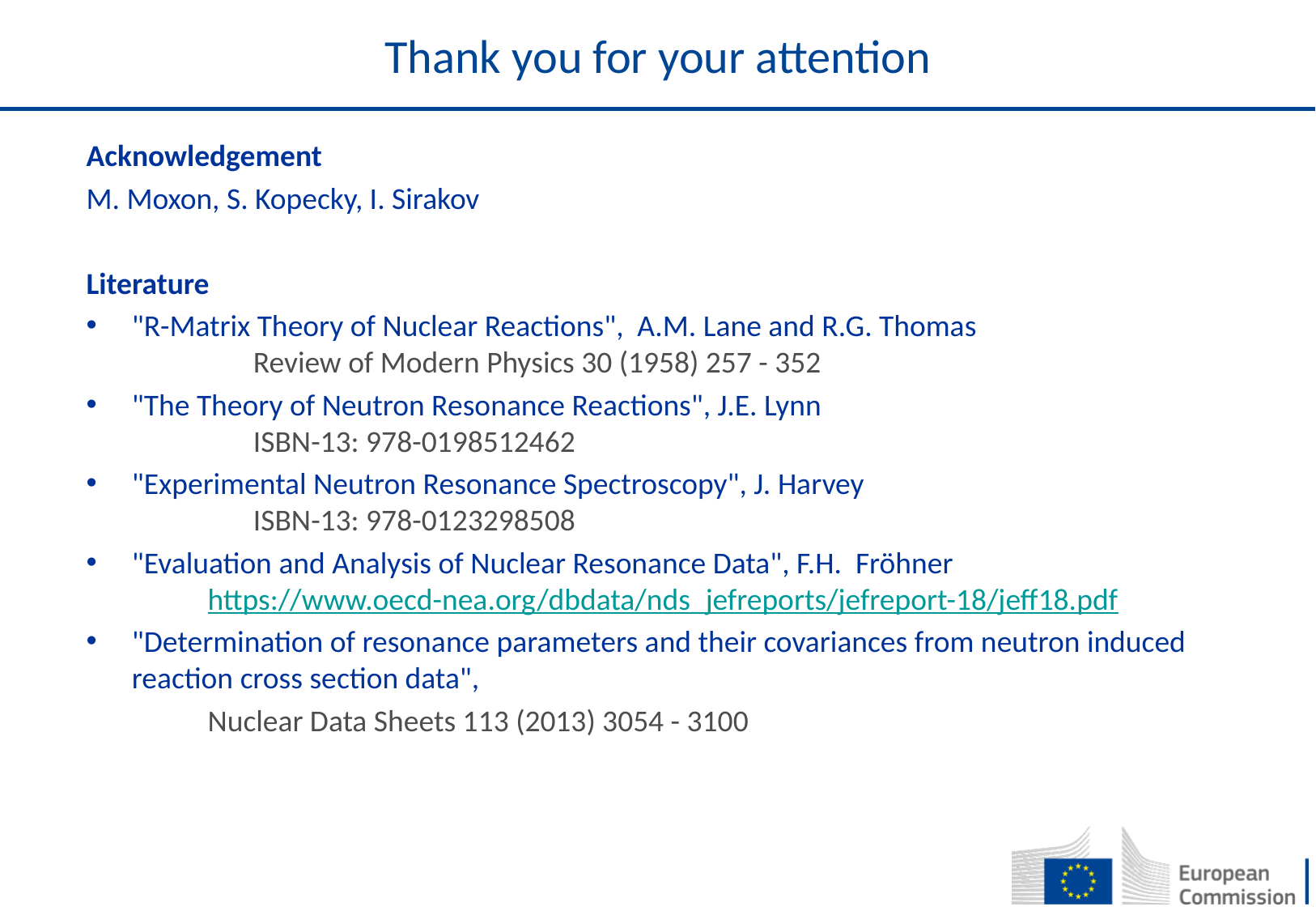

# Thank you for your attention
Acknowledgement
M. Moxon, S. Kopecky, I. Sirakov

Literature
"R-Matrix Theory of Nuclear Reactions",  A.M. Lane and R.G. Thomas
	Review of Modern Physics 30 (1958) 257 - 352
"The Theory of Neutron Resonance Reactions", J.E. Lynn
	ISBN-13: 978-0198512462
"Experimental Neutron Resonance Spectroscopy", J. Harvey
	ISBN-13: 978-0123298508
"Evaluation and Analysis of Nuclear Resonance Data", F.H.  Fröhner
	https://www.oecd-nea.org/dbdata/nds_jefreports/jefreport-18/jeff18.pdf
"Determination of resonance parameters and their covariances from neutron induced reaction cross section data",
	Nuclear Data Sheets 113 (2013) 3054 - 3100